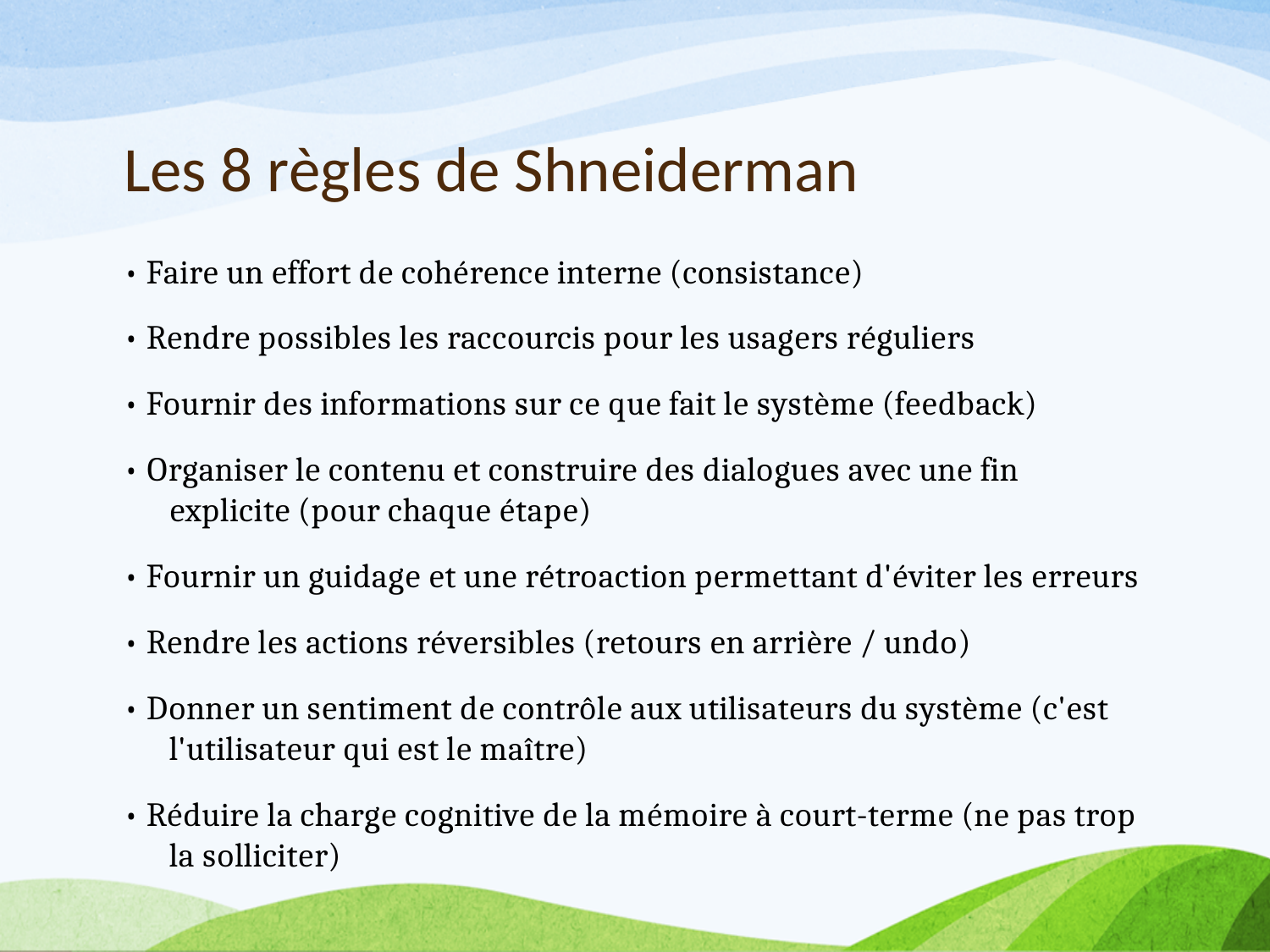

# Les 8 règles de Shneiderman
• Faire un effort de cohérence interne (consistance)
• Rendre possibles les raccourcis pour les usagers réguliers
• Fournir des informations sur ce que fait le système (feedback)
• Organiser le contenu et construire des dialogues avec une fin explicite (pour chaque étape)
• Fournir un guidage et une rétroaction permettant d'éviter les erreurs
• Rendre les actions réversibles (retours en arrière / undo)
• Donner un sentiment de contrôle aux utilisateurs du système (c'est l'utilisateur qui est le maître)
• Réduire la charge cognitive de la mémoire à court-terme (ne pas trop la solliciter)